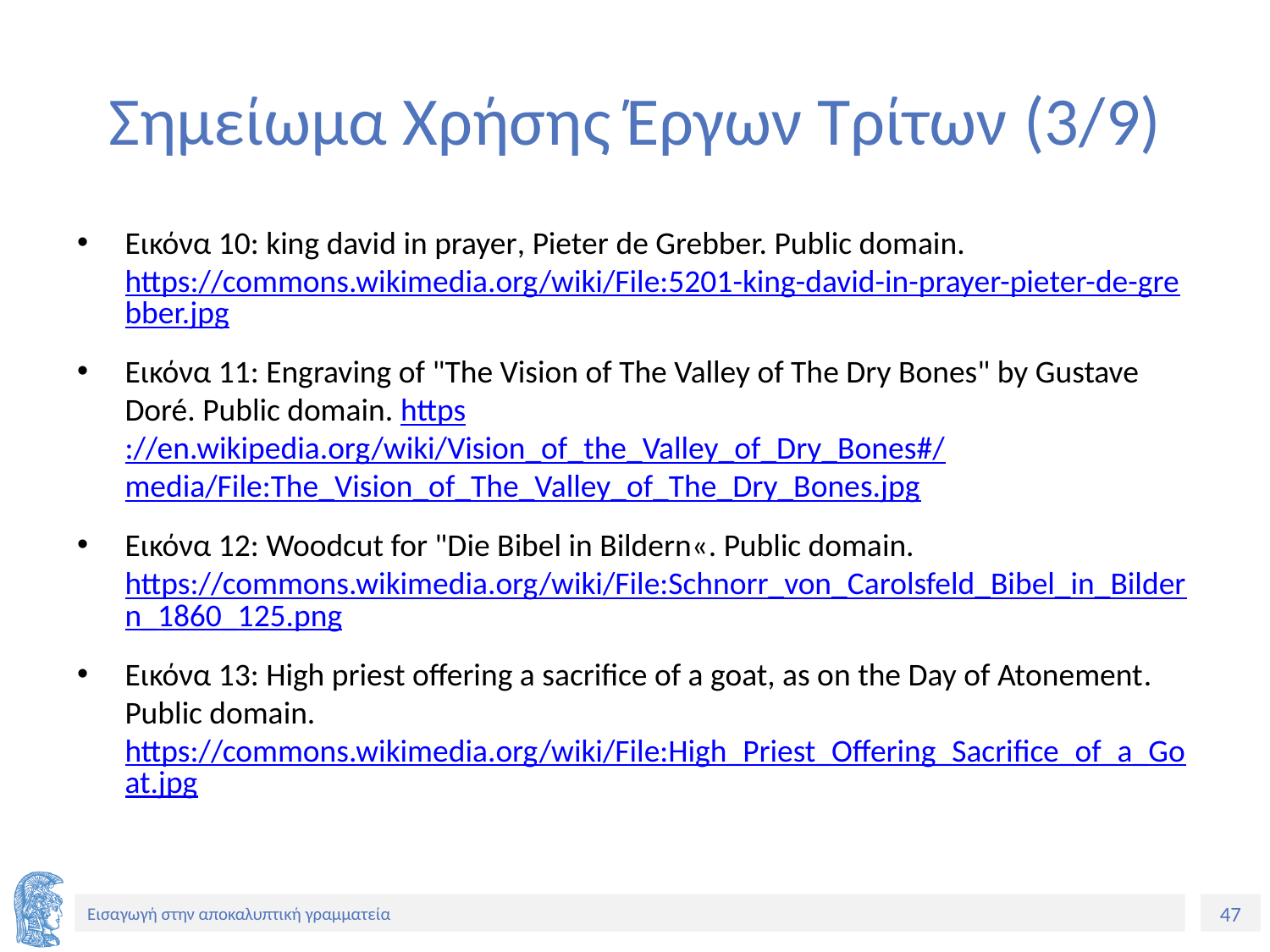

# Σημείωμα Χρήσης Έργων Τρίτων (3/9)
Εικόνα 10: king david in prayer, Pieter de Grebber. Public domain. https://commons.wikimedia.org/wiki/File:5201-king-david-in-prayer-pieter-de-grebber.jpg
Εικόνα 11: Engraving of "The Vision of The Valley of The Dry Bones" by Gustave Doré. Public domain. https://en.wikipedia.org/wiki/Vision_of_the_Valley_of_Dry_Bones#/media/File:The_Vision_of_The_Valley_of_The_Dry_Bones.jpg
Εικόνα 12: Woodcut for "Die Bibel in Bildern«. Public domain. https://commons.wikimedia.org/wiki/File:Schnorr_von_Carolsfeld_Bibel_in_Bildern_1860_125.png
Εικόνα 13: High priest offering a sacrifice of a goat, as on the Day of Atonement. Public domain. https://commons.wikimedia.org/wiki/File:High_Priest_Offering_Sacrifice_of_a_Goat.jpg